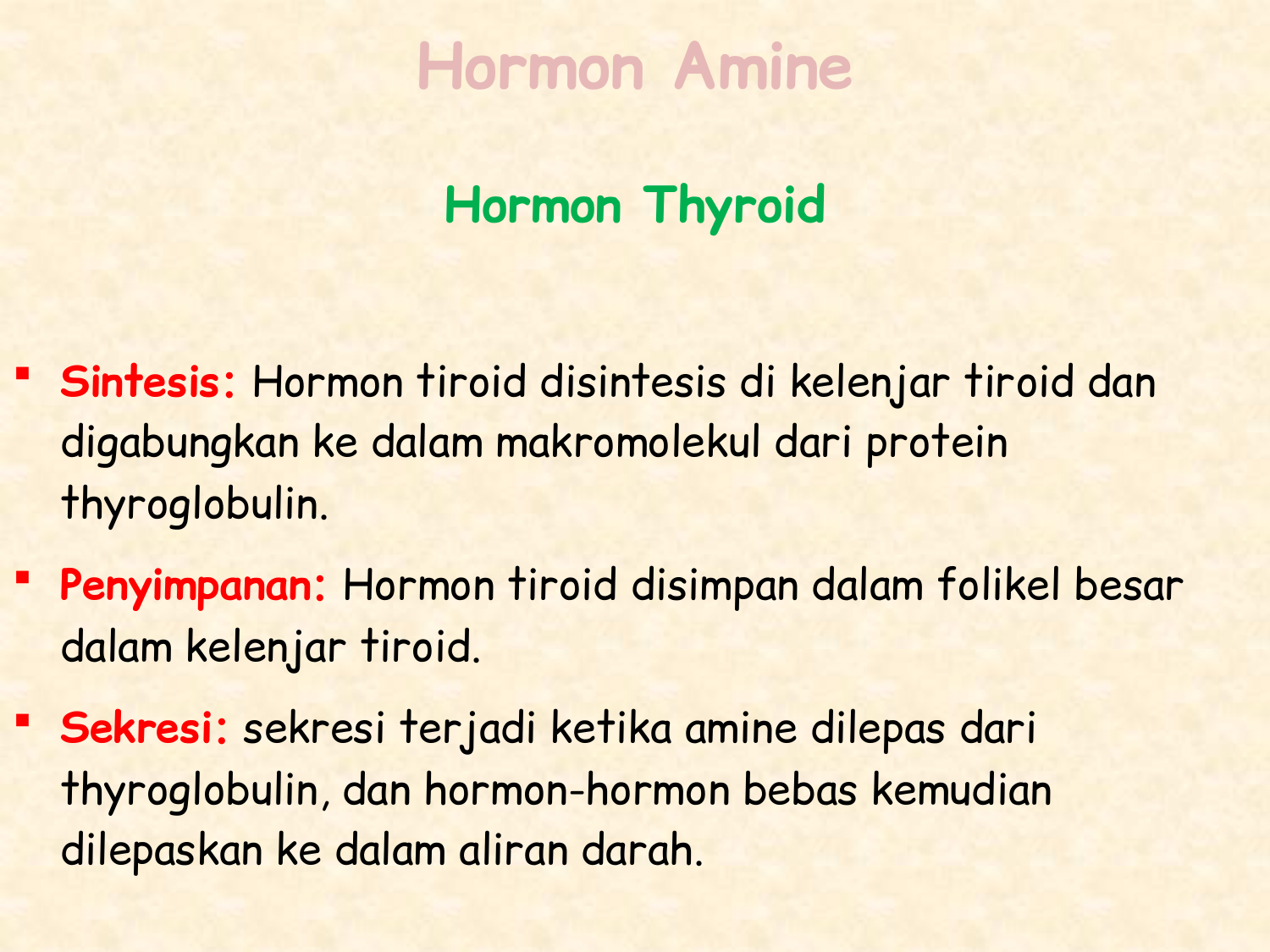

# Hormon Amine
Hormon Thyroid

Sintesis: Hormon tiroid disintesis di kelenjar tiroid dan digabungkan ke dalam makromolekul dari protein thyroglobulin.
Penyimpanan: Hormon tiroid disimpan dalam folikel besar dalam kelenjar tiroid.
Sekresi: sekresi terjadi ketika amine dilepas dari thyroglobulin, dan hormon-hormon bebas kemudian dilepaskan ke dalam aliran darah.